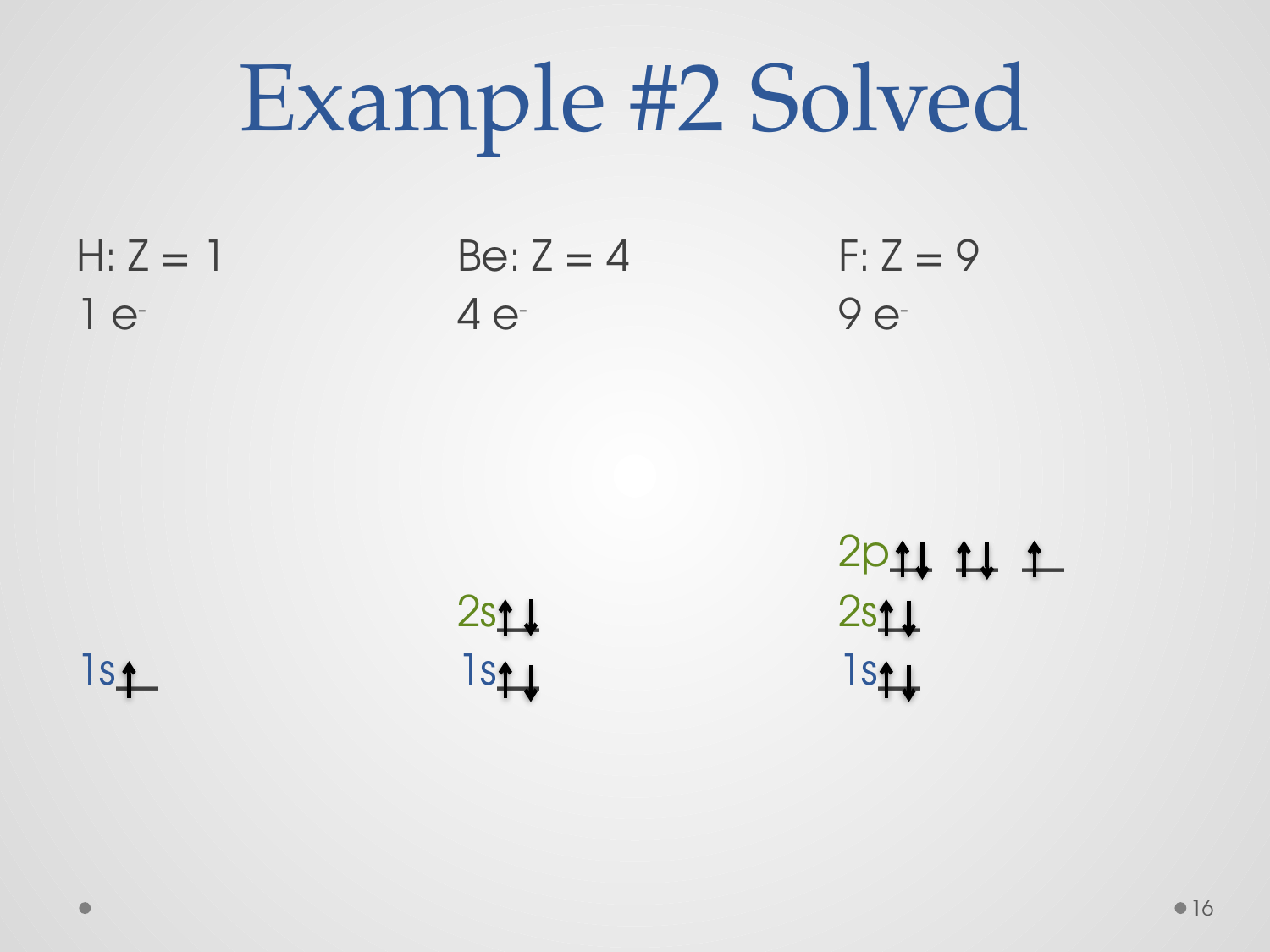

# Example #2 Solved
H: Z = 1		Be: Z = 4		F: Z = 9
1 e-			4 e-			9 e-

						2p__  __  __
			2s__			2s__
1s__			1s__			1s__

16